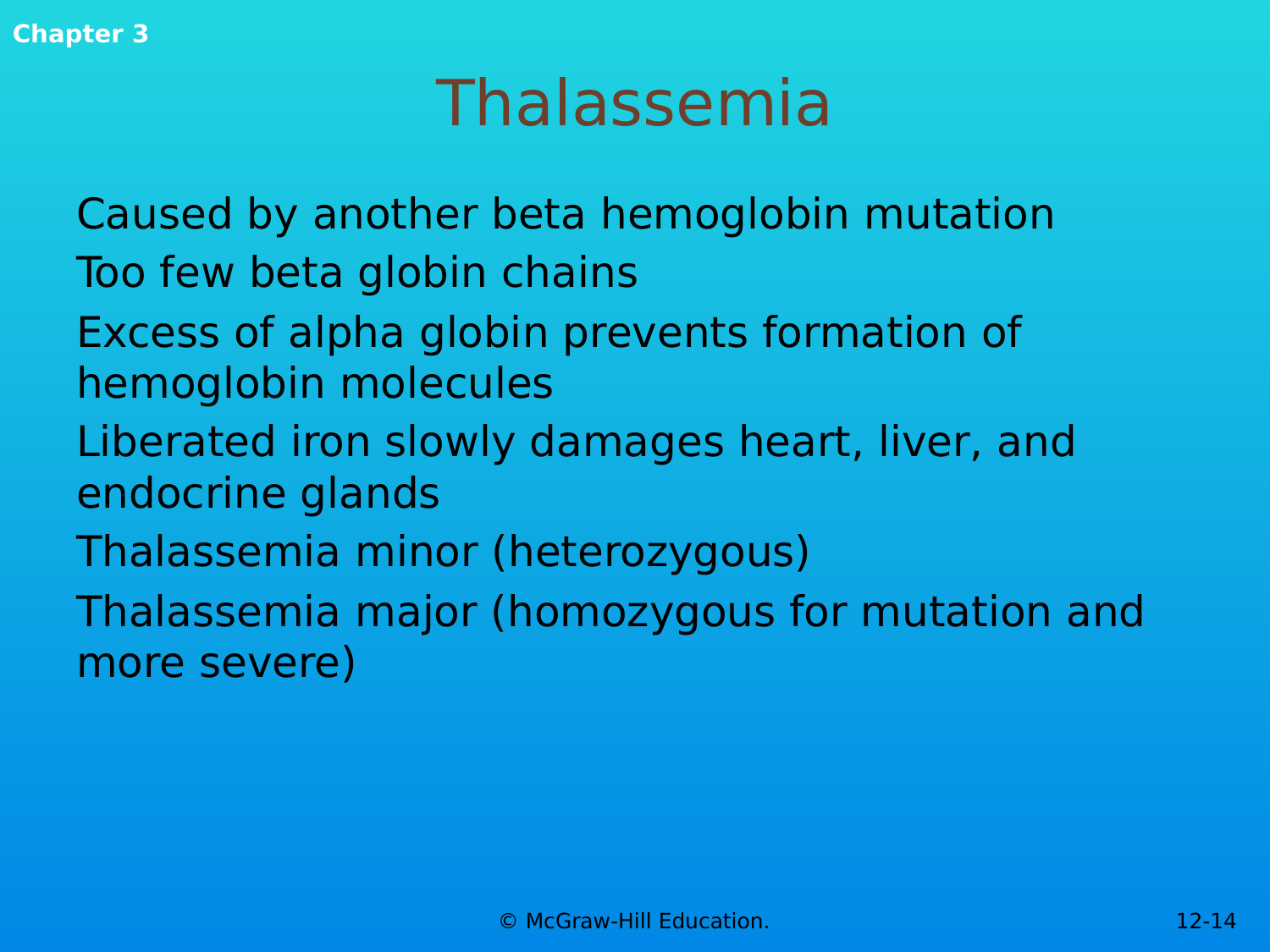

# Thalassemia
Caused by another beta hemoglobin mutation
Too few beta globin chains
Excess of alpha globin prevents formation of hemoglobin molecules
Liberated iron slowly damages heart, liver, and endocrine glands
Thalassemia minor (heterozygous)
Thalassemia major (homozygous for mutation and more severe)